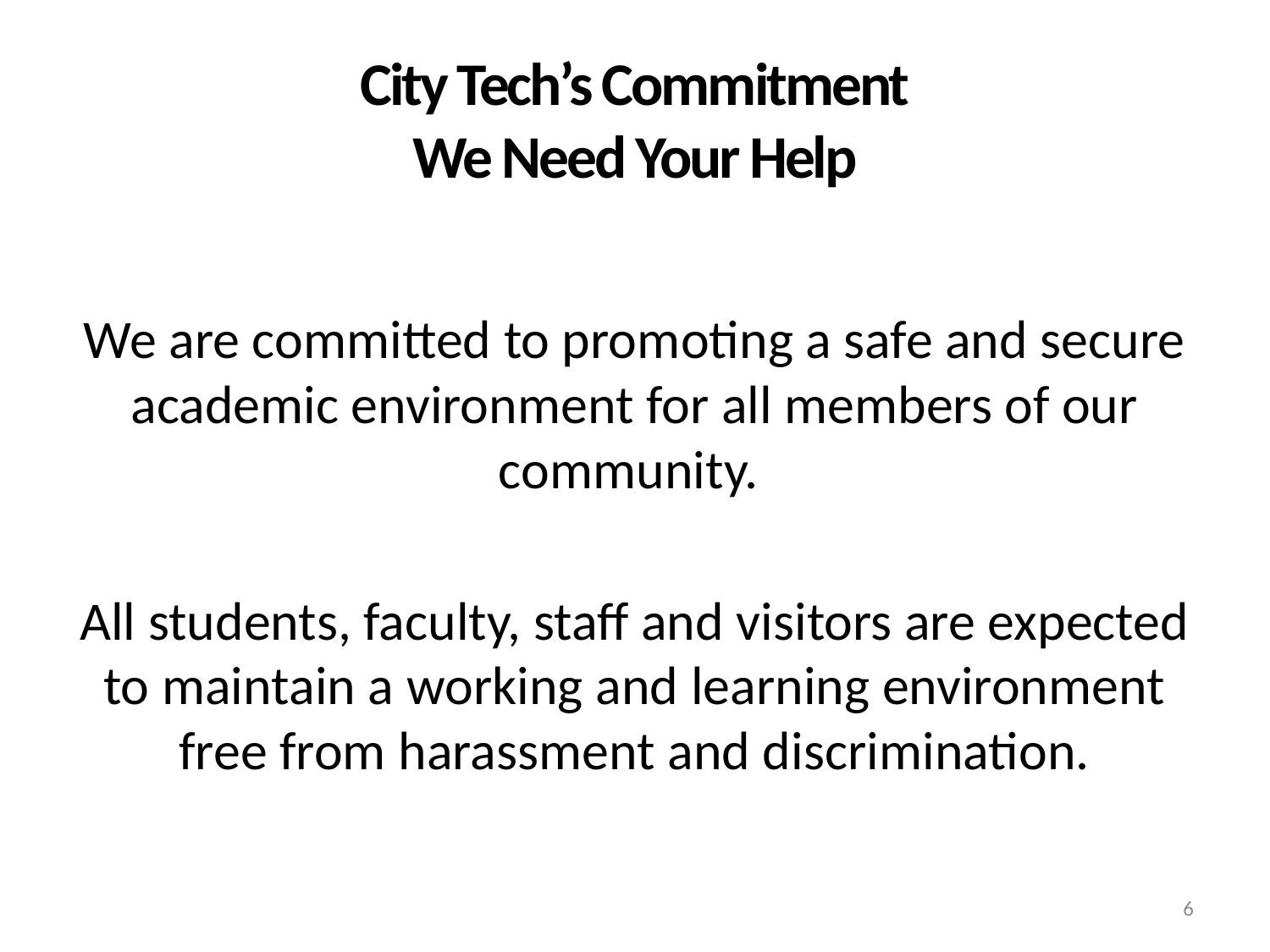

# City Tech’s Commitment We Need Your Help

We are committed to promoting a safe and secure academic environment for all members of our community.

All students, faculty, staff and visitors are expected to maintain a working and learning environment free from harassment and discrimination.

6